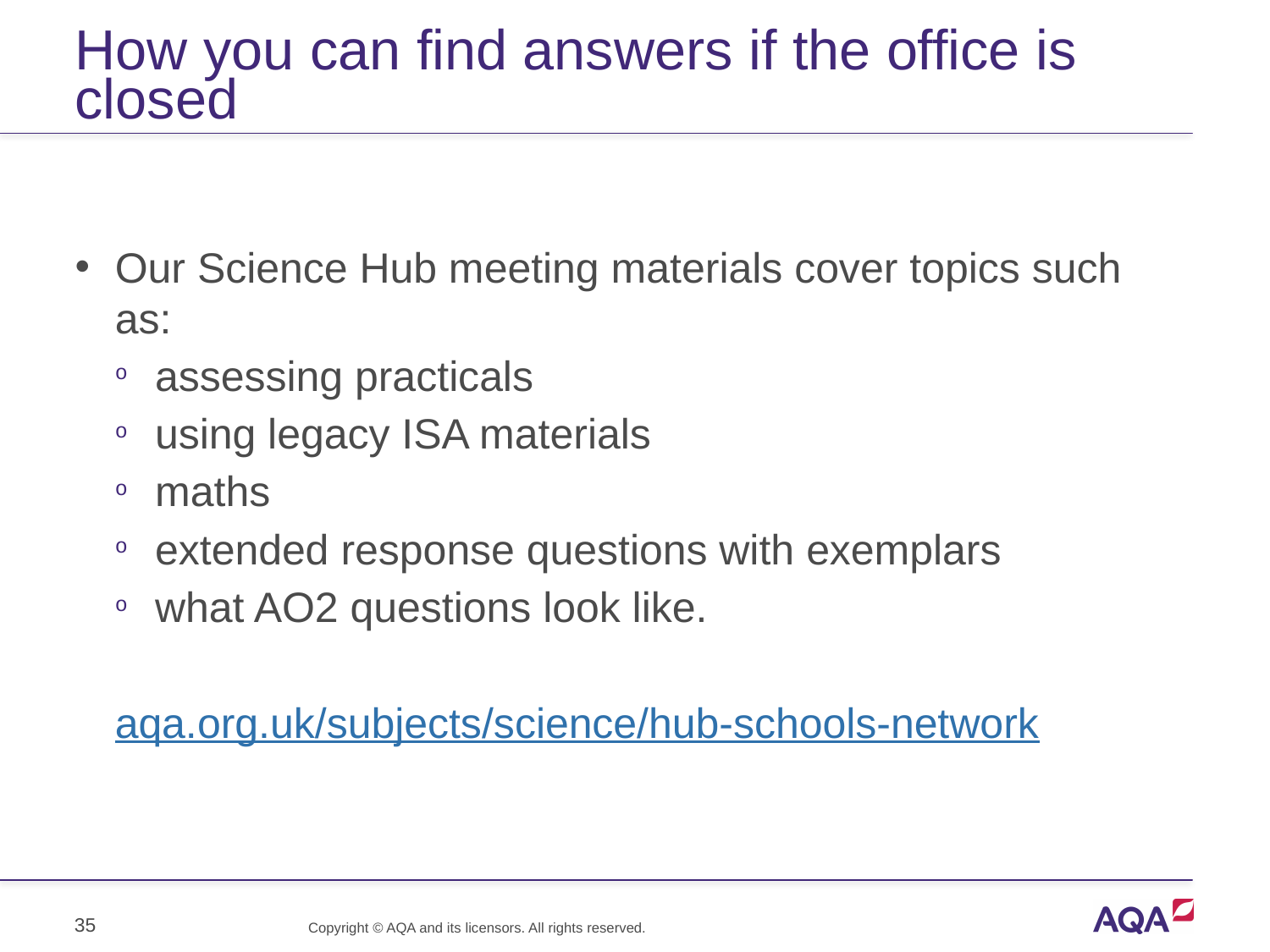

# How you can find answers if the office is closed
Our Science Hub meeting materials cover topics such as:
assessing practicals
using legacy ISA materials
maths
extended response questions with exemplars
what AO2 questions look like.

aqa.org.uk/subjects/science/hub-schools-network

35
Copyright © AQA and its licensors. All rights reserved.